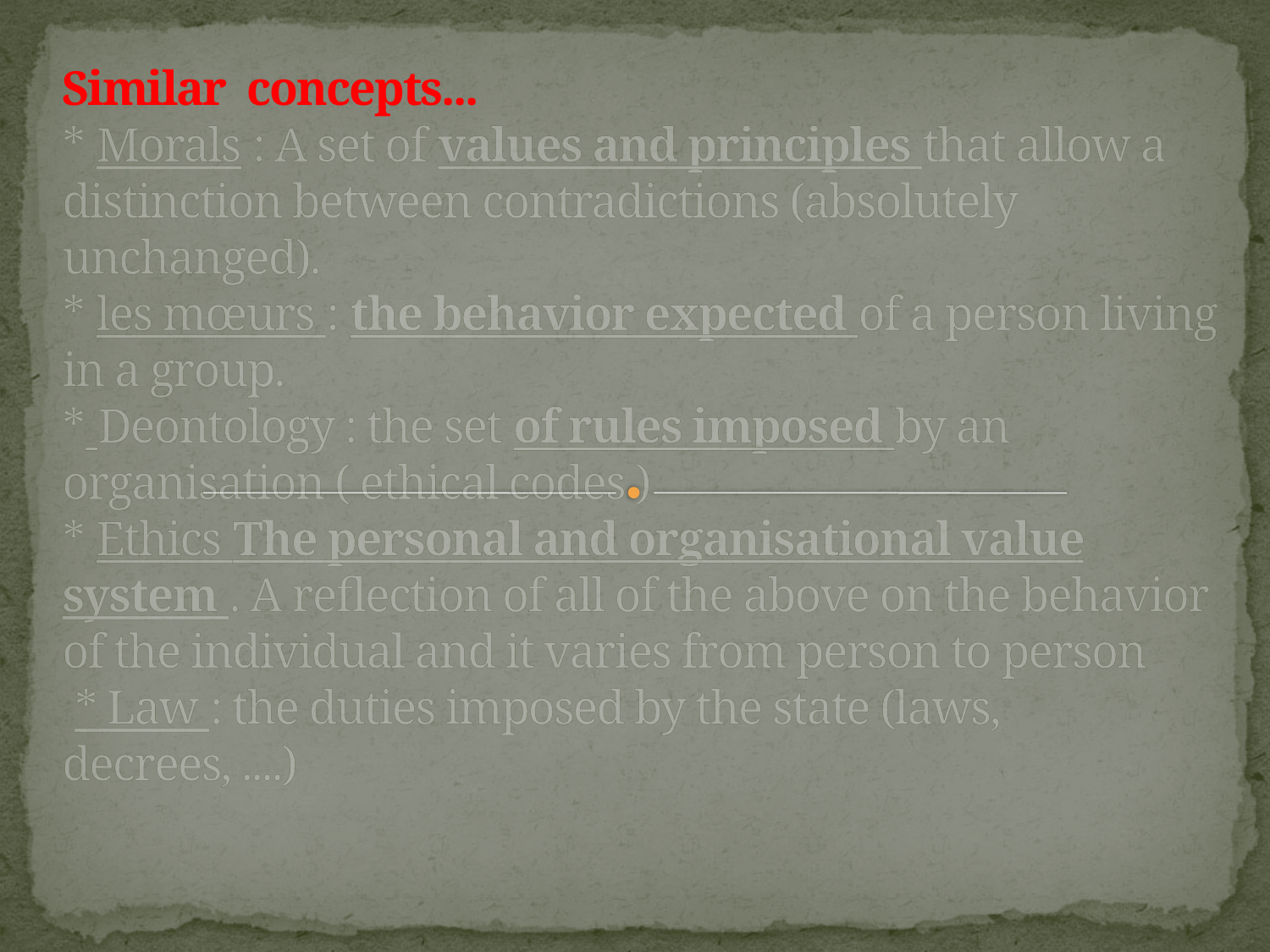

# Similar  concepts... * Morals : A set of values and principles that allow a distinction between contradictions (absolutely unchanged). * les mœurs : the behavior expected of a person living in a group. * Deontology : the set of rules imposed by an organisation ( ethical codes ) * Ethics The personal and organisational value system . A reflection of all of the above on the behavior of the individual and it varies from person to person * Law : the duties imposed by the state (laws, decrees, ....)